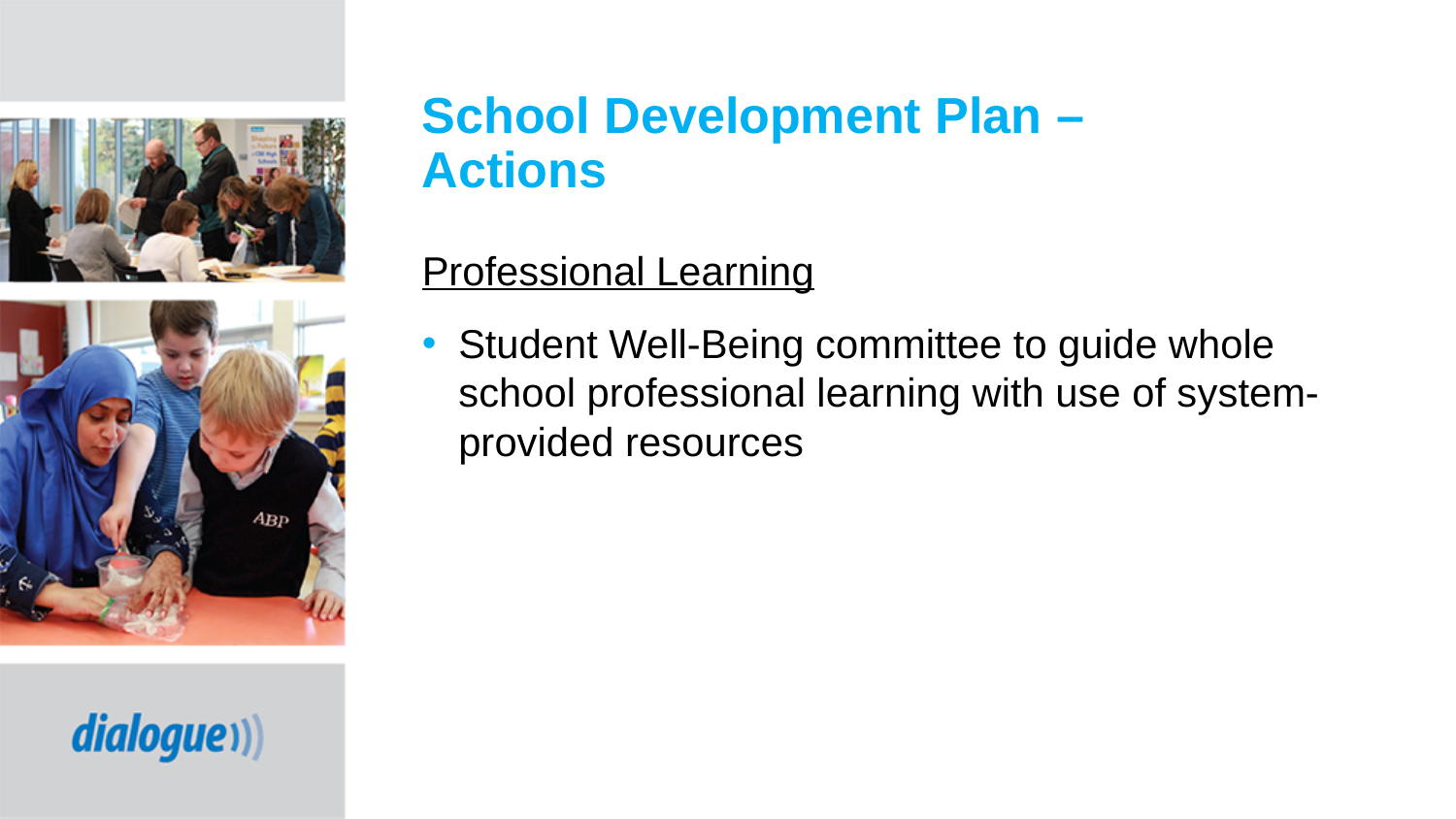

# School Development Plan – Actions
Professional Learning
Student Well-Being committee to guide whole school professional learning with use of system-provided resources